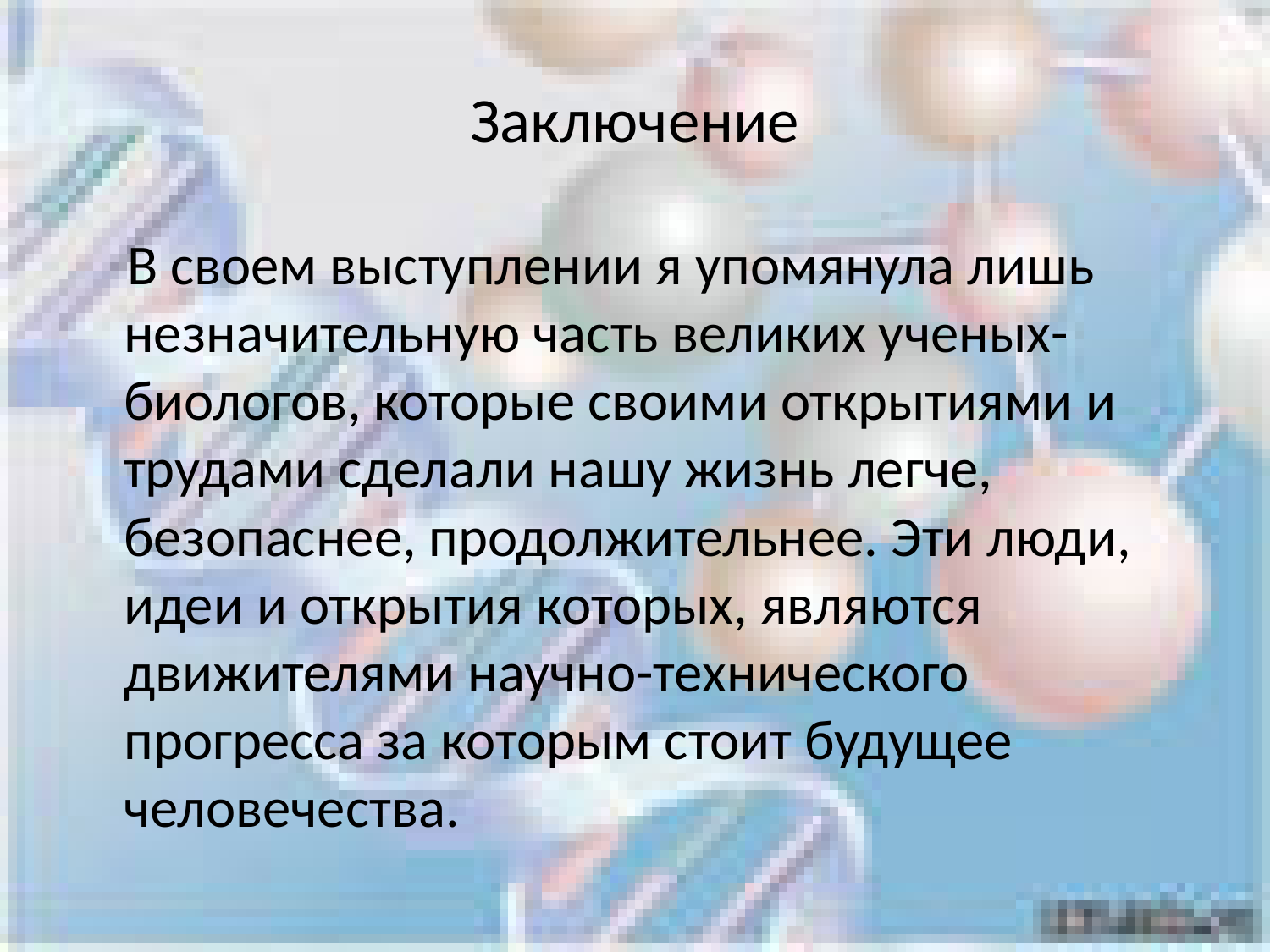

# Заключение
    В своем выступлении я упомянула лишь незначительную часть великих ученых-биологов, которые своими открытиями и трудами сделали нашу жизнь легче, безопаснее, продолжительнее. Эти люди, идеи и открытия которых, являются движителями научно-технического прогресса за которым стоит будущее человечества.